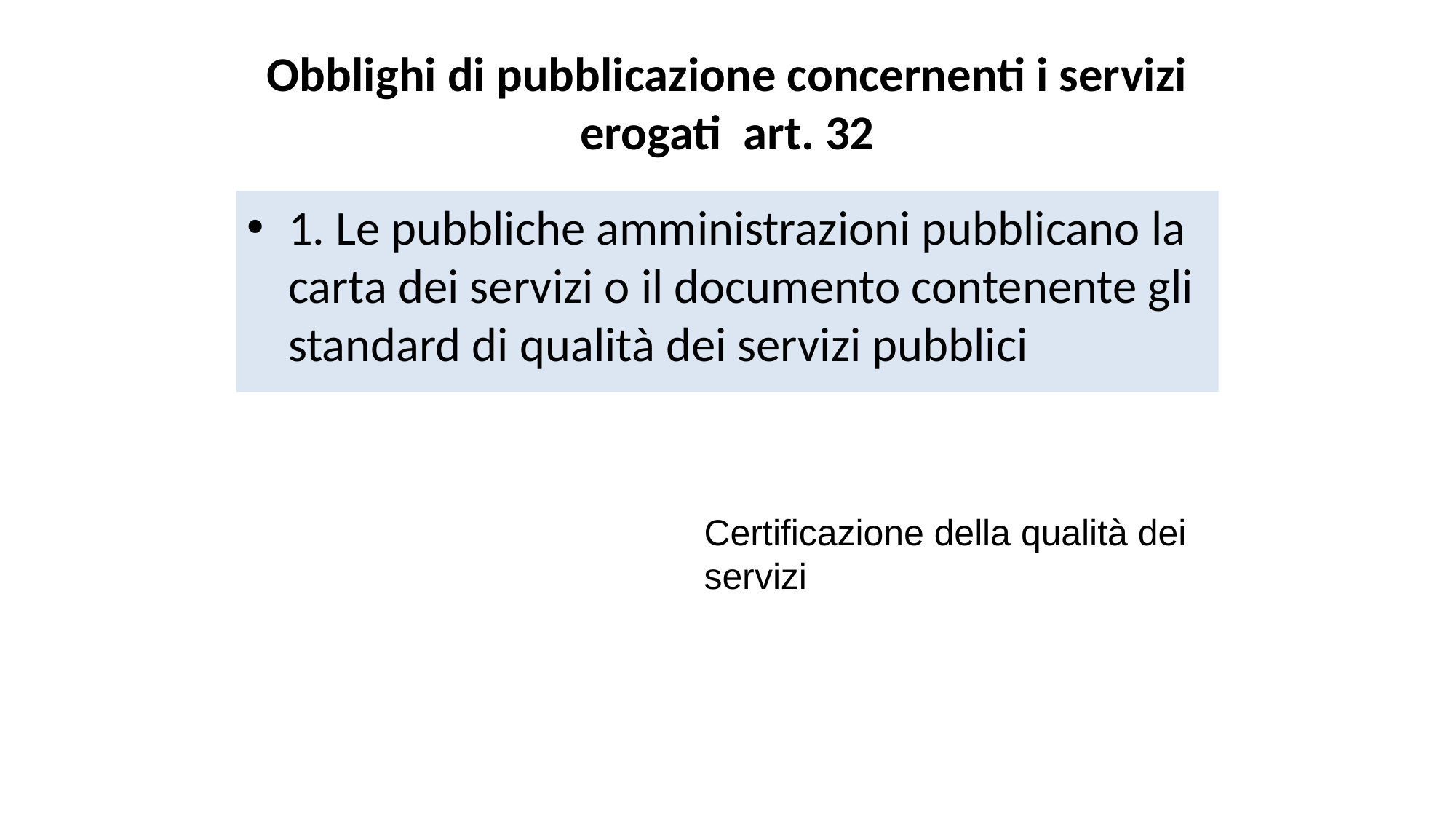

Obblighi di pubblicazione concernenti i servizi erogati  art. 32
1. Le pubbliche amministrazioni pubblicano la carta dei servizi o il documento contenente gli standard di qualità dei servizi pubblici
Certificazione della qualità dei servizi